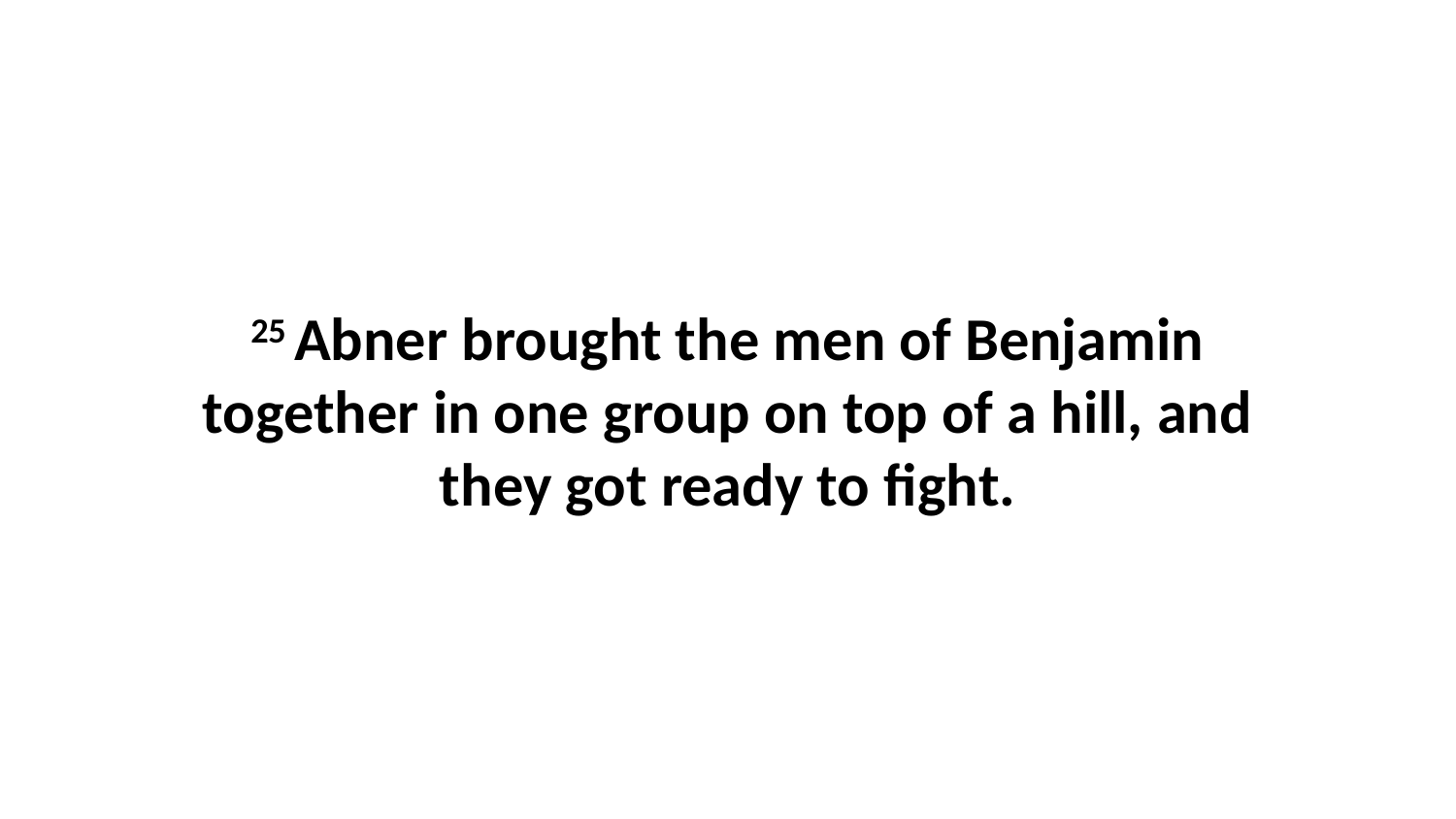

25 Abner brought the men of Benjamin together in one group on top of a hill, and they got ready to fight.